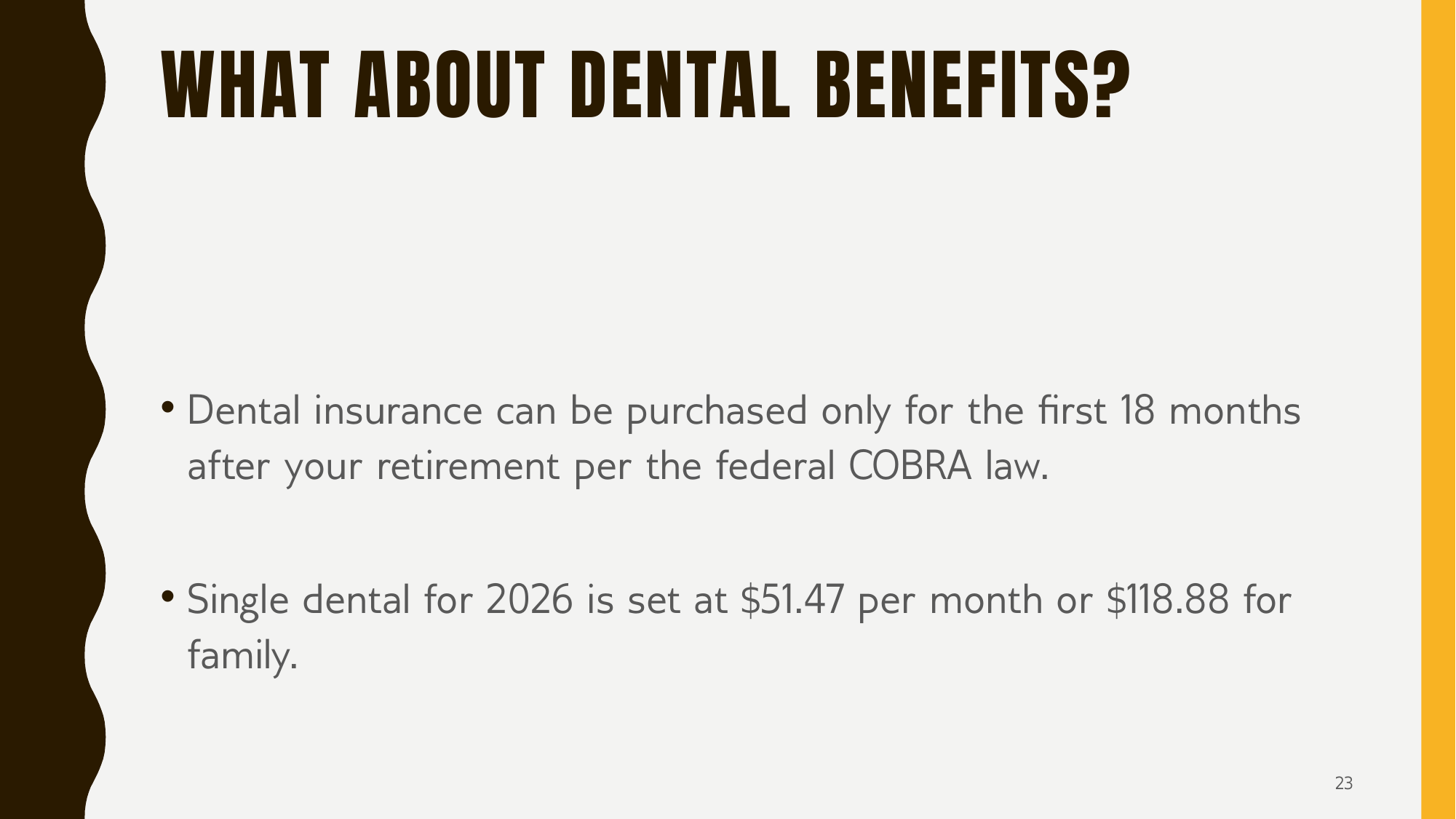

# What about Dental Benefits?

Dental insurance can be purchased only for the first 18 months after your retirement per the federal COBRA law.

Single dental for 2026 is set at $51.47 per month or $118.88 for family.
23